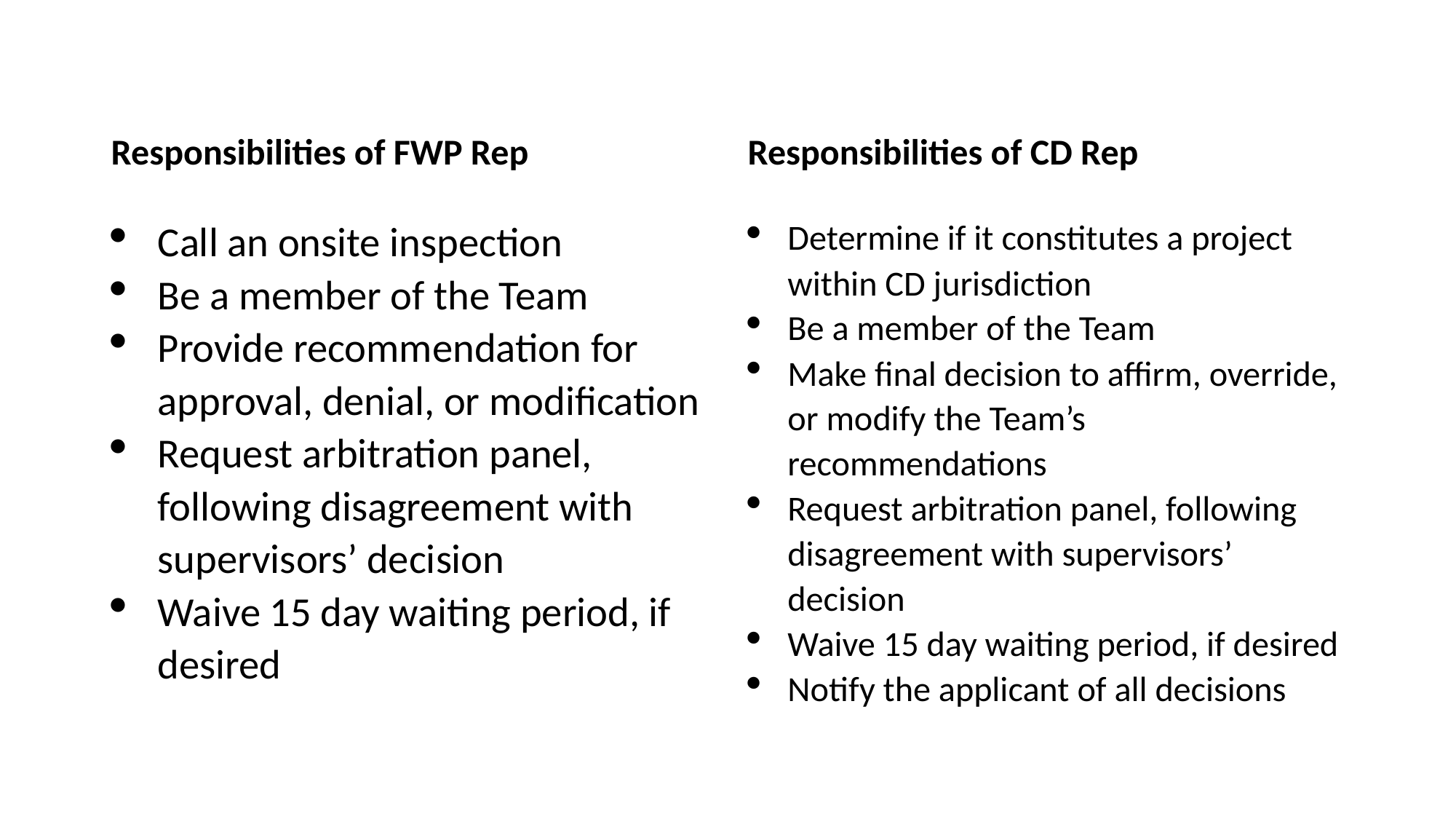

# Responsibilities of FWP vs. CD Rep
Responsibilities of FWP Rep
Responsibilities of CD Rep
Call an onsite inspection
Be a member of the Team
Provide recommendation for approval, denial, or modification
Request arbitration panel, following disagreement with supervisors’ decision
Waive 15 day waiting period, if desired

Determine if it constitutes a project within CD jurisdiction
Be a member of the Team
Make final decision to affirm, override, or modify the Team’s recommendations
Request arbitration panel, following disagreement with supervisors’ decision
Waive 15 day waiting period, if desired
Notify the applicant of all decisions